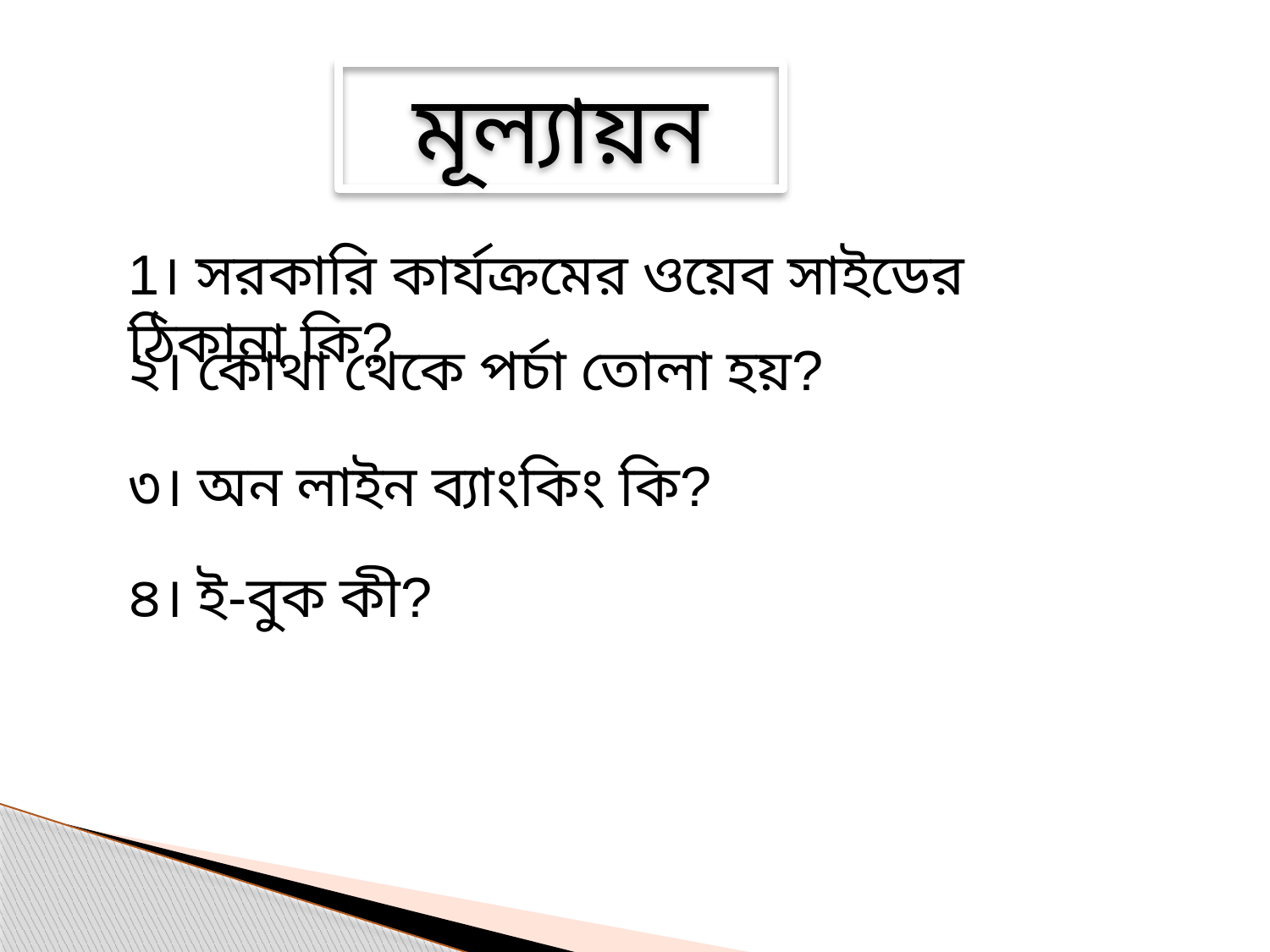

মূল্যায়ন
1। সরকারি কার্যক্রমের ওয়েব সাইডের ঠিকানা কি?
২। কোথা থেকে পর্চা তোলা হয়?
৩। অন লাইন ব্যাংকিং কি?
৪। ই-বুক কী?